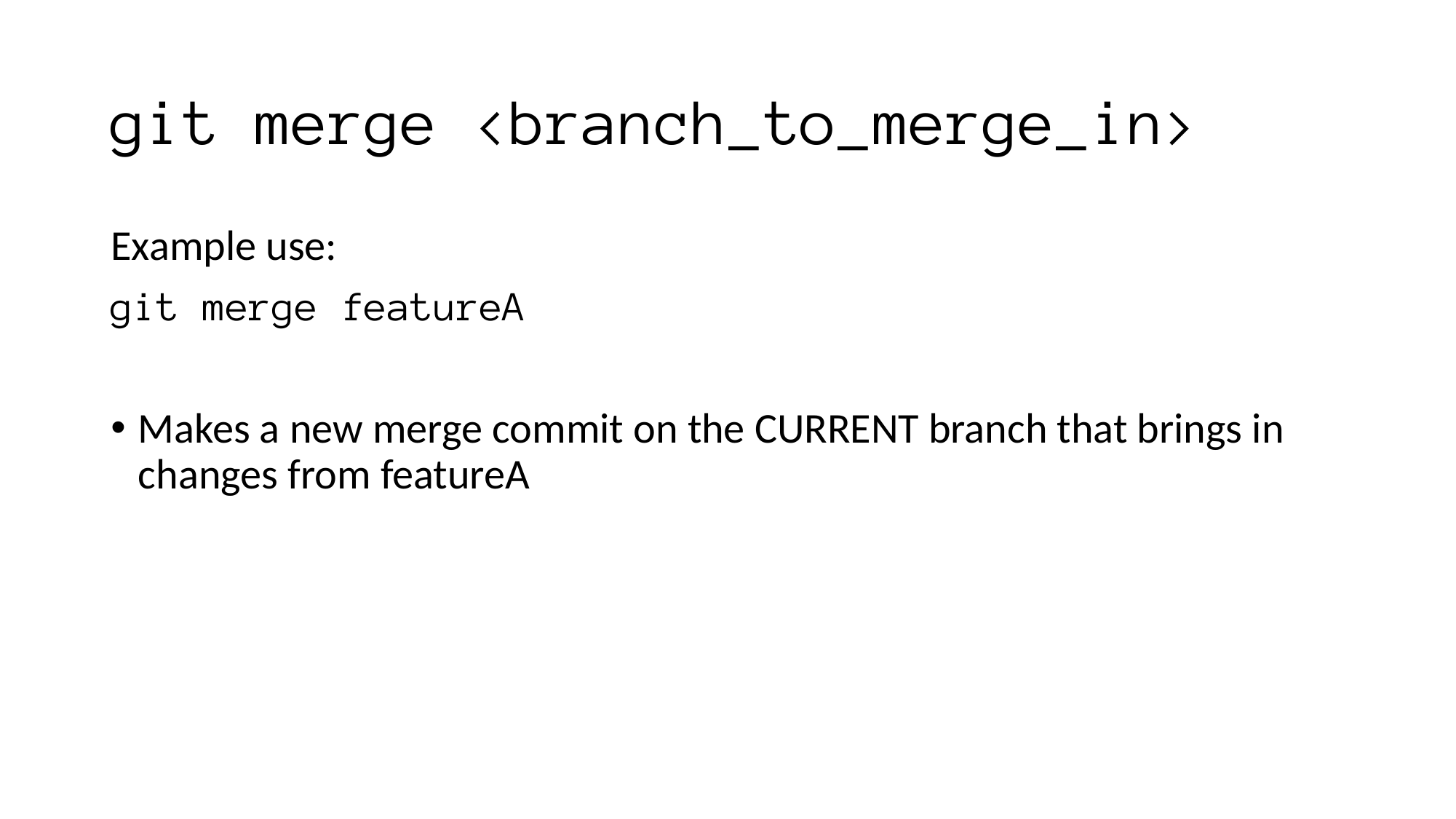

# git merge <branch_to_merge_in>
Example use:
git merge featureA

Makes a new merge commit on the CURRENT branch that brings in changes from featureA